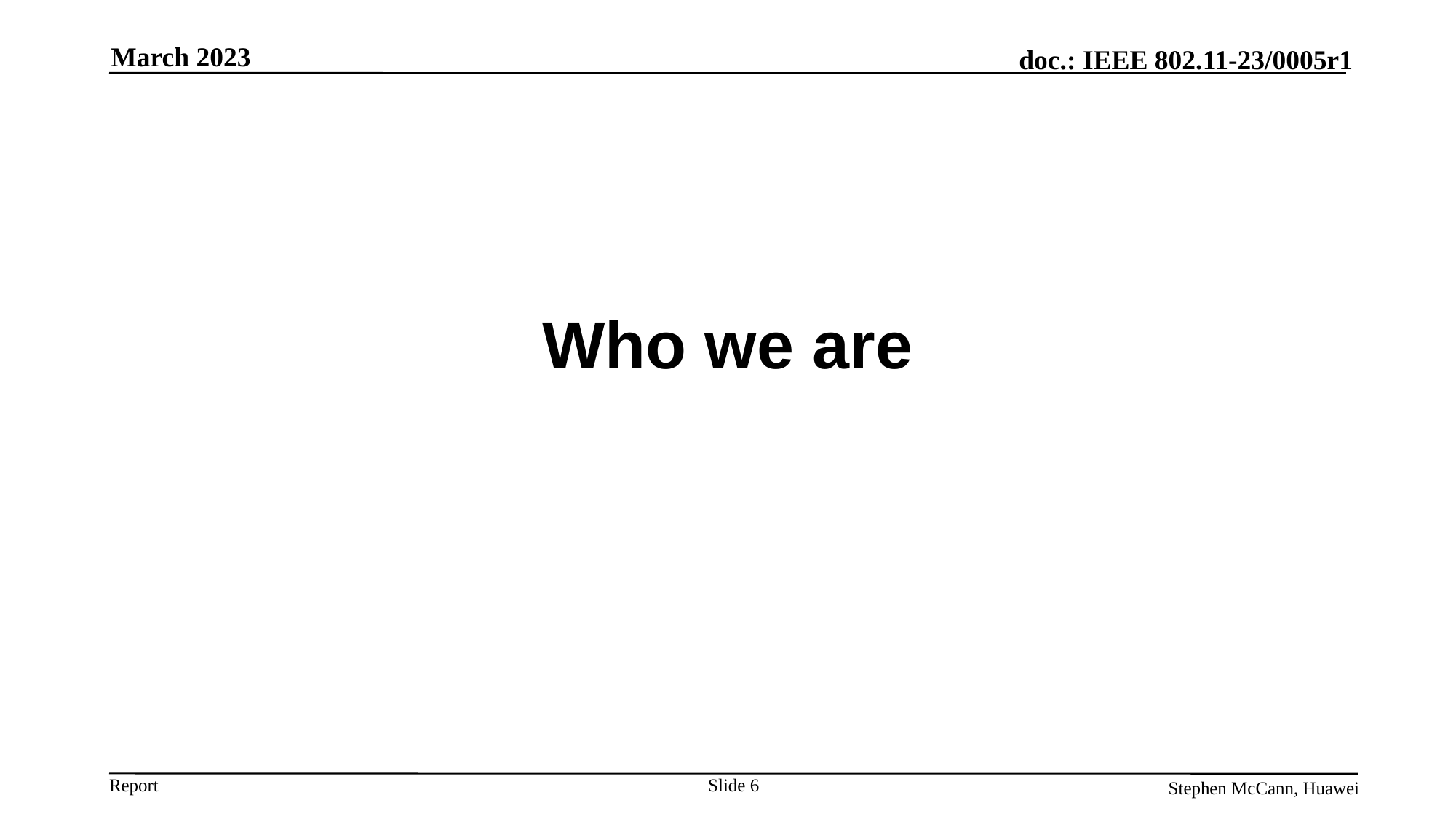

March 2023
# Who we are
Slide 6
Stephen McCann, Huawei